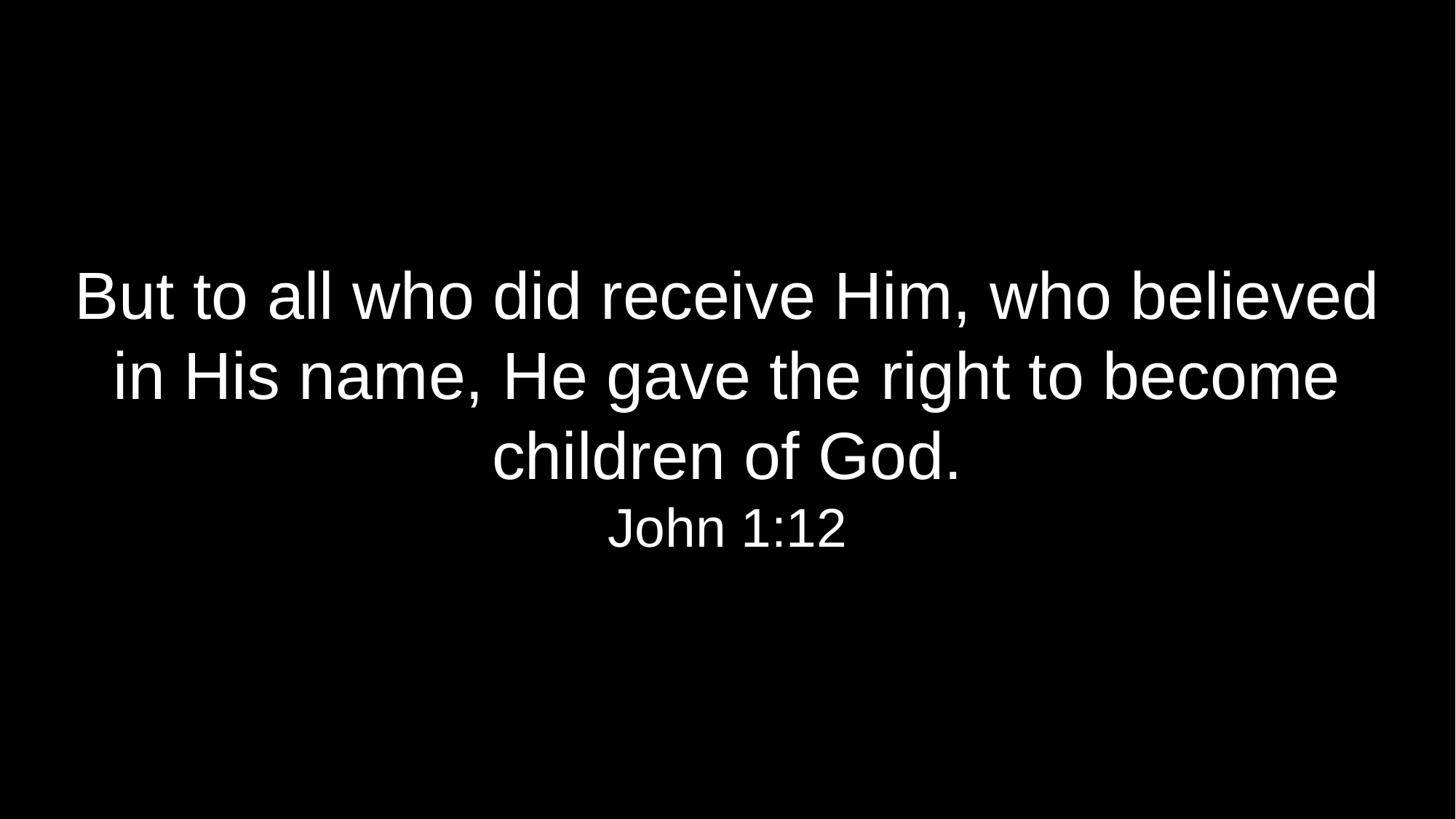

But to all who did receive Him, who believed in His name, He gave the right to become children of God.
John 1:12